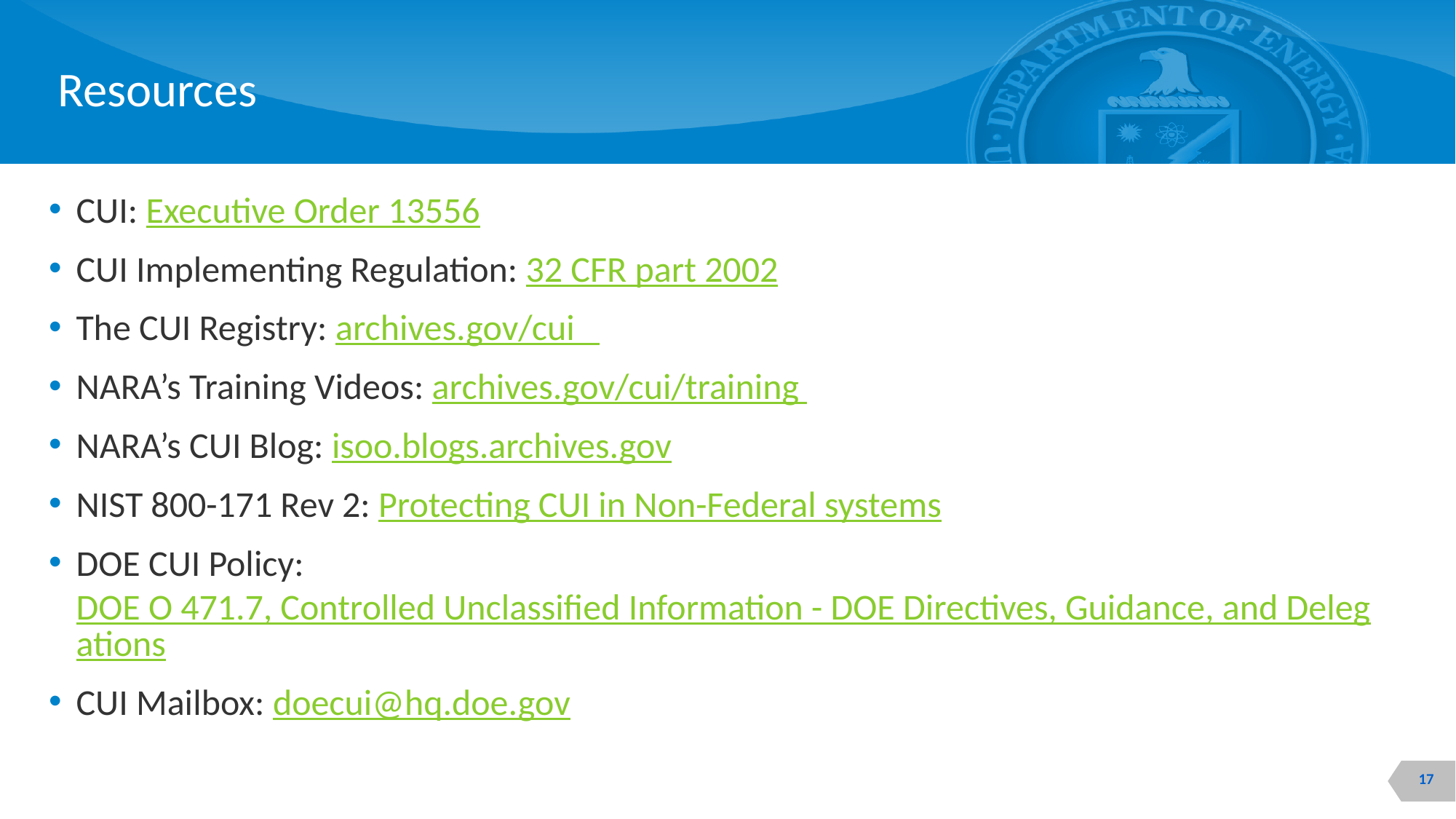

Resources
CUI: Executive Order 13556
CUI Implementing Regulation: 32 CFR part 2002
The CUI Registry: archives.gov/cui
NARA’s Training Videos: archives.gov/cui/training
NARA’s CUI Blog: isoo.blogs.archives.gov
NIST 800-171 Rev 2: Protecting CUI in Non-Federal systems
DOE CUI Policy:  DOE O 471.7, Controlled Unclassified Information - DOE Directives, Guidance, and Delegations
CUI Mailbox: doecui@hq.doe.gov